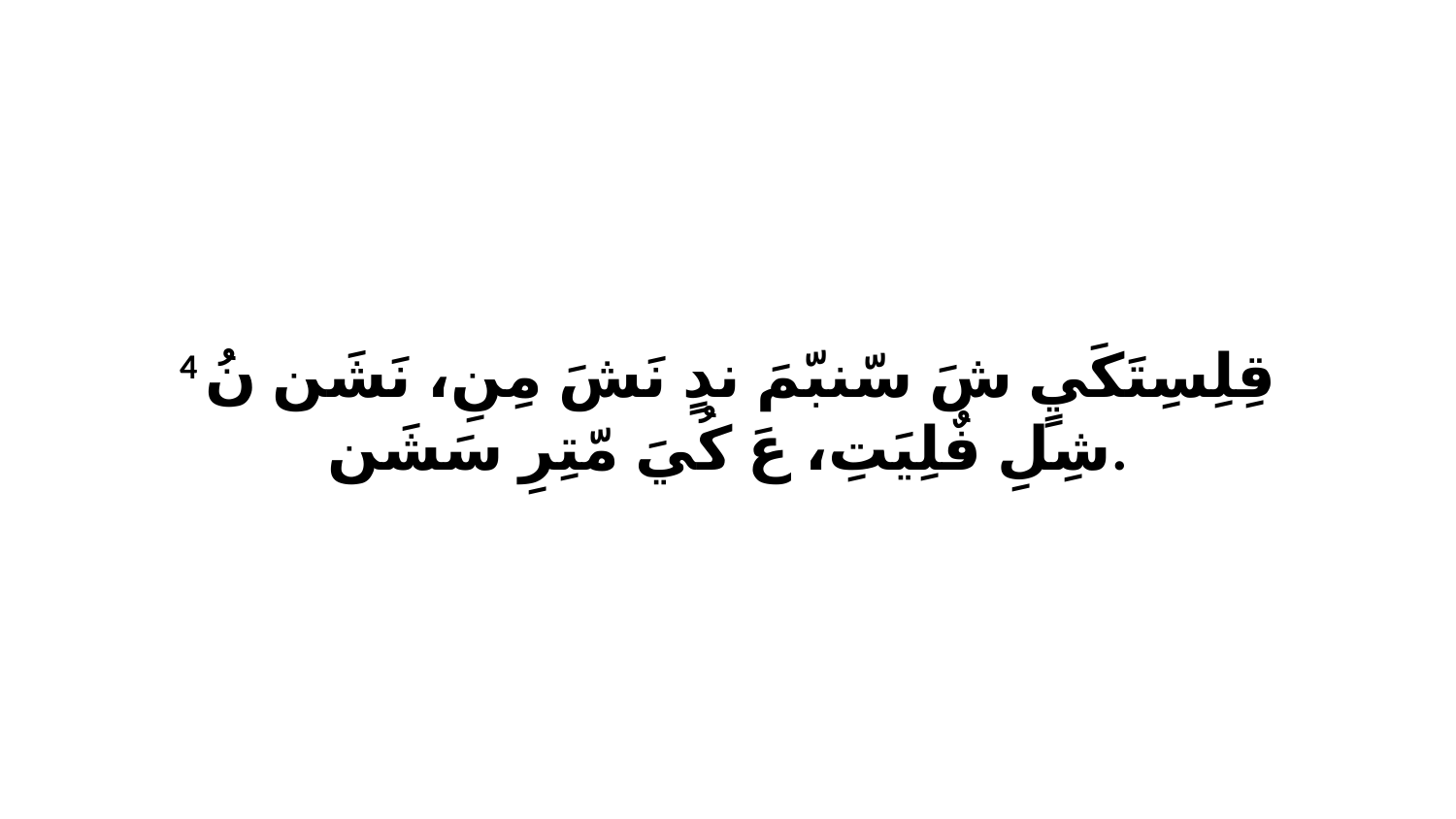

4 قِلِسِتَكَيٍ شَ سّنبّمَ ندٍ نَشَ مِنِ، نَشَن نُ شِلِ فٌلِيَتِ، عَ كُيَ مّتِرِ سَشَن.